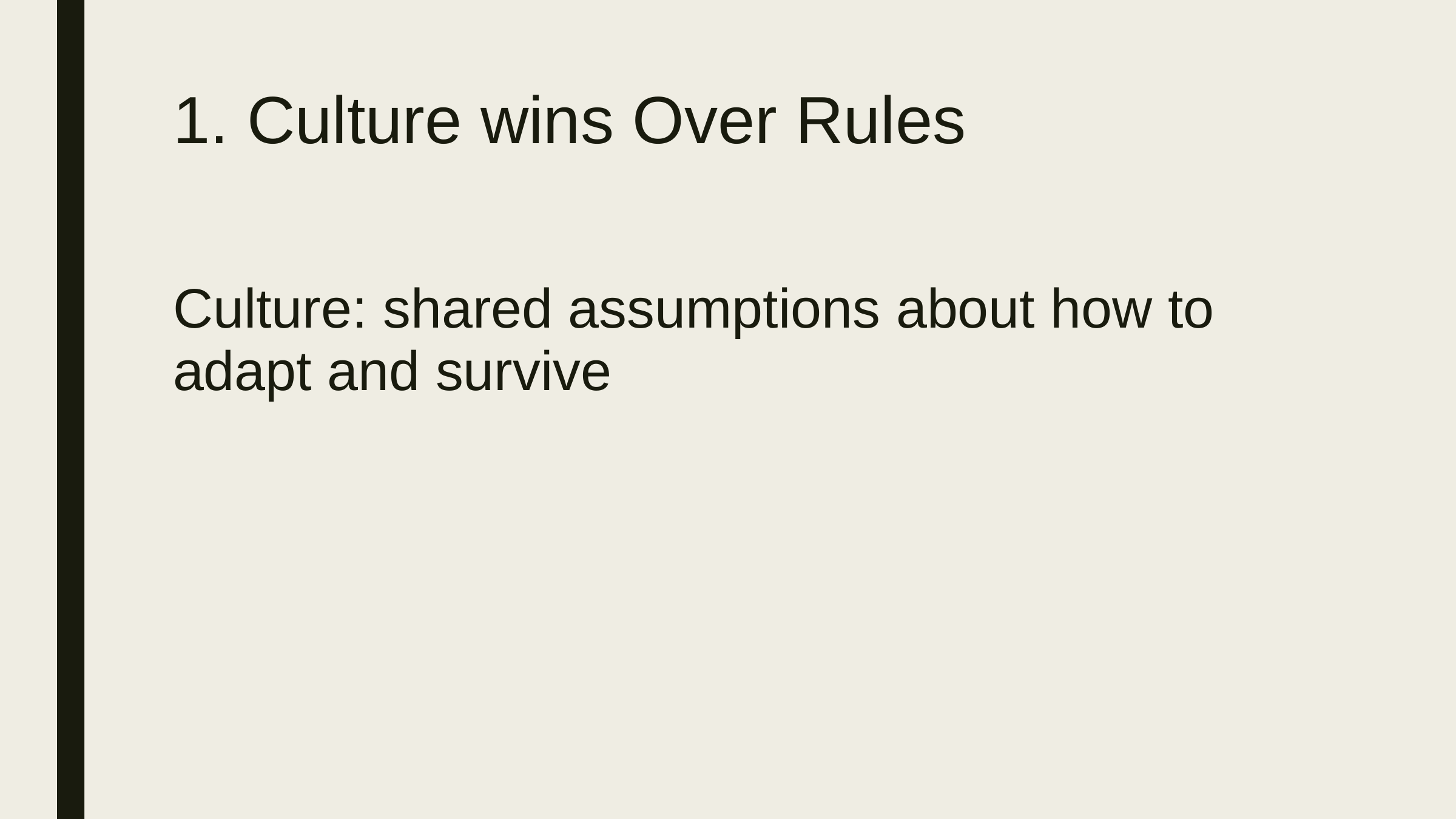

# 1. Culture wins Over Rules
Culture: shared assumptions about how to adapt and survive